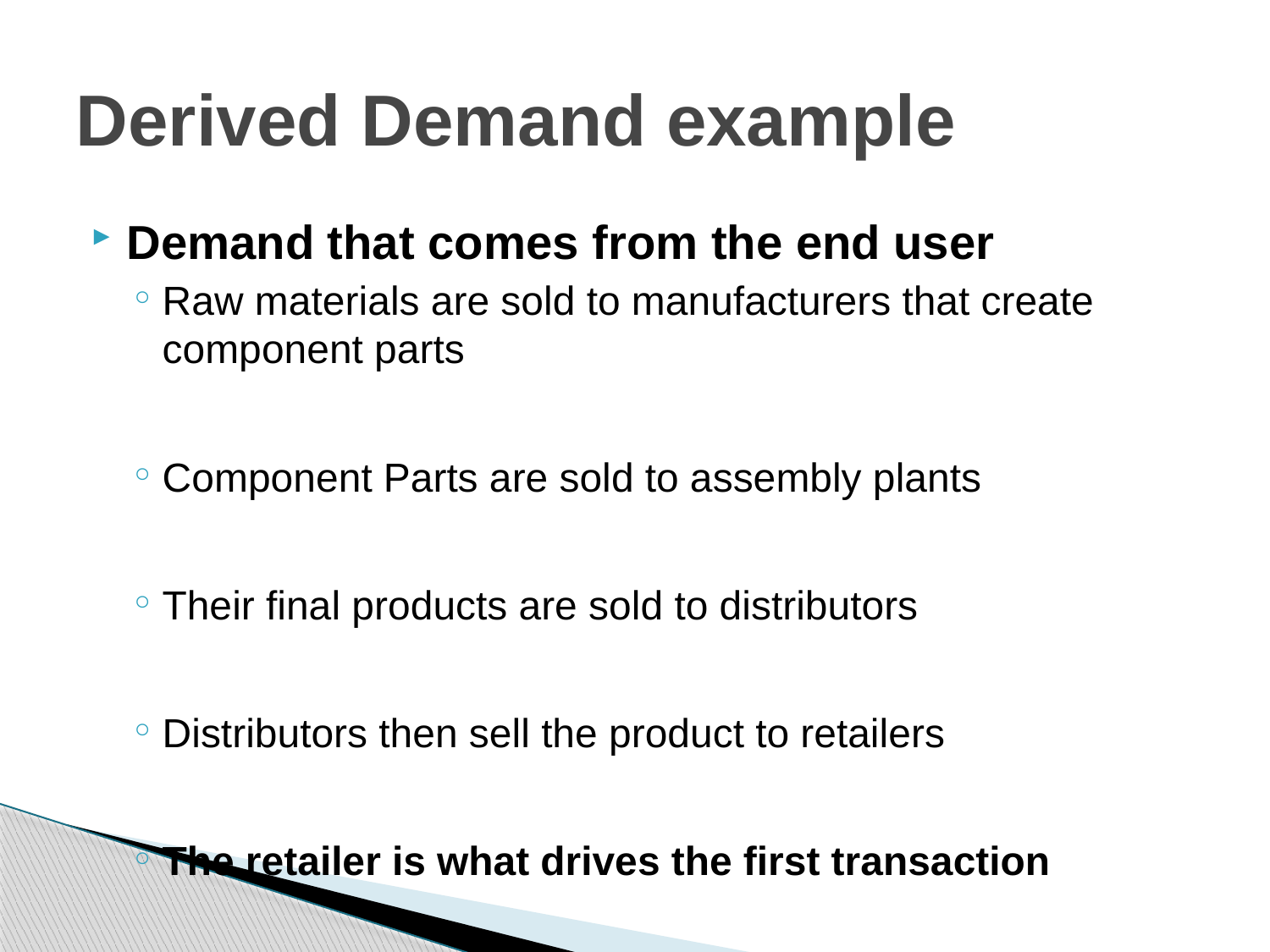

# Derived Demand example
Demand that comes from the end user
Raw materials are sold to manufacturers that create component parts

Component Parts are sold to assembly plants

Their final products are sold to distributors

Distributors then sell the product to retailers

The retailer is what drives the first transaction